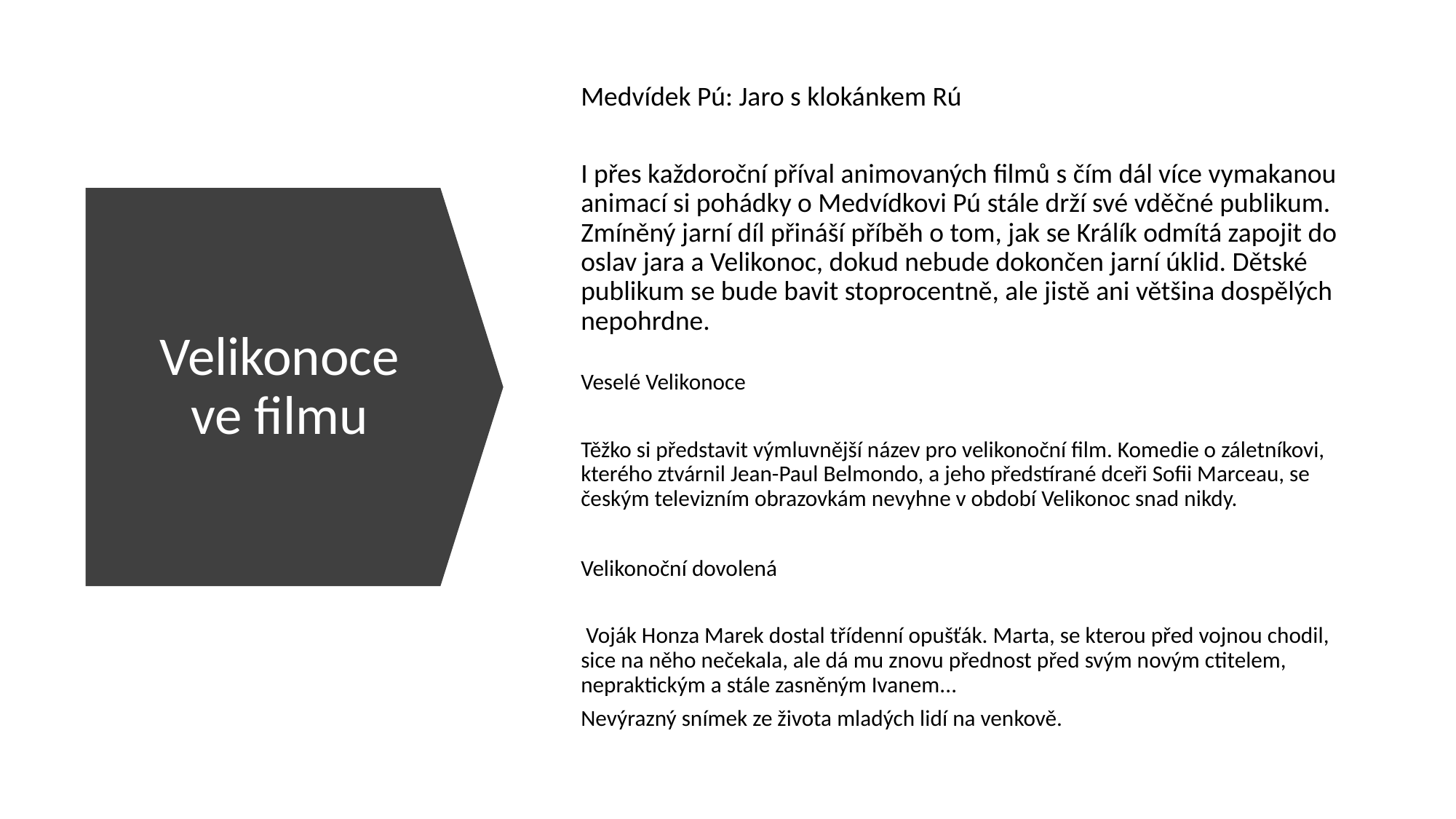

Medvídek Pú: Jaro s klokánkem Rú

I přes každoroční příval animovaných filmů s čím dál více vymakanou animací si pohádky o Medvídkovi Pú stále drží své vděčné publikum. Zmíněný jarní díl přináší příběh o tom, jak se Králík odmítá zapojit do oslav jara a Velikonoc, dokud nebude dokončen jarní úklid. Dětské publikum se bude bavit stoprocentně, ale jistě ani většina dospělých nepohrdne.

# Velikonoce ve filmu
Veselé Velikonoce

Těžko si představit výmluvnější název pro velikonoční film. Komedie o záletníkovi, kterého ztvárnil Jean-Paul Belmondo, a jeho předstírané dceři Sofii Marceau, se českým televizním obrazovkám nevyhne v období Velikonoc snad nikdy.
Velikonoční dovolená

 Voják Honza Marek dostal třídenní opušťák. Marta, se kterou před vojnou chodil, sice na něho nečekala, ale dá mu znovu přednost před svým novým ctitelem, nepraktickým a stále zasněným Ivanem...
Nevýrazný snímek ze života mladých lidí na venkově.